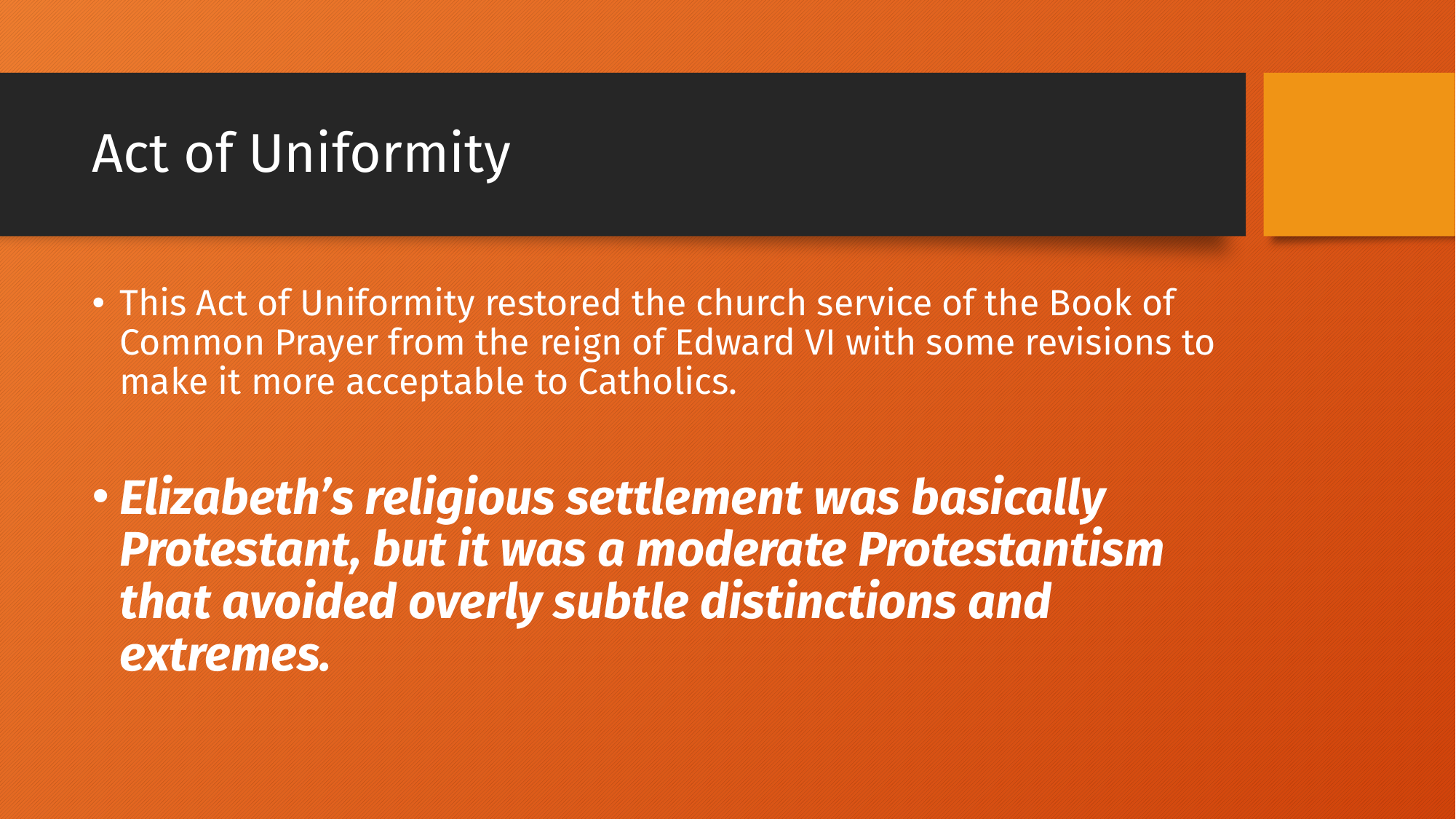

# Act of Uniformity
This Act of Uniformity restored the church service of the Book of Common Prayer from the reign of Edward VI with some revisions to make it more acceptable to Catholics.

Elizabeth’s religious settlement was basically Protestant, but it was a moderate Protestantism that avoided overly subtle distinctions and extremes.